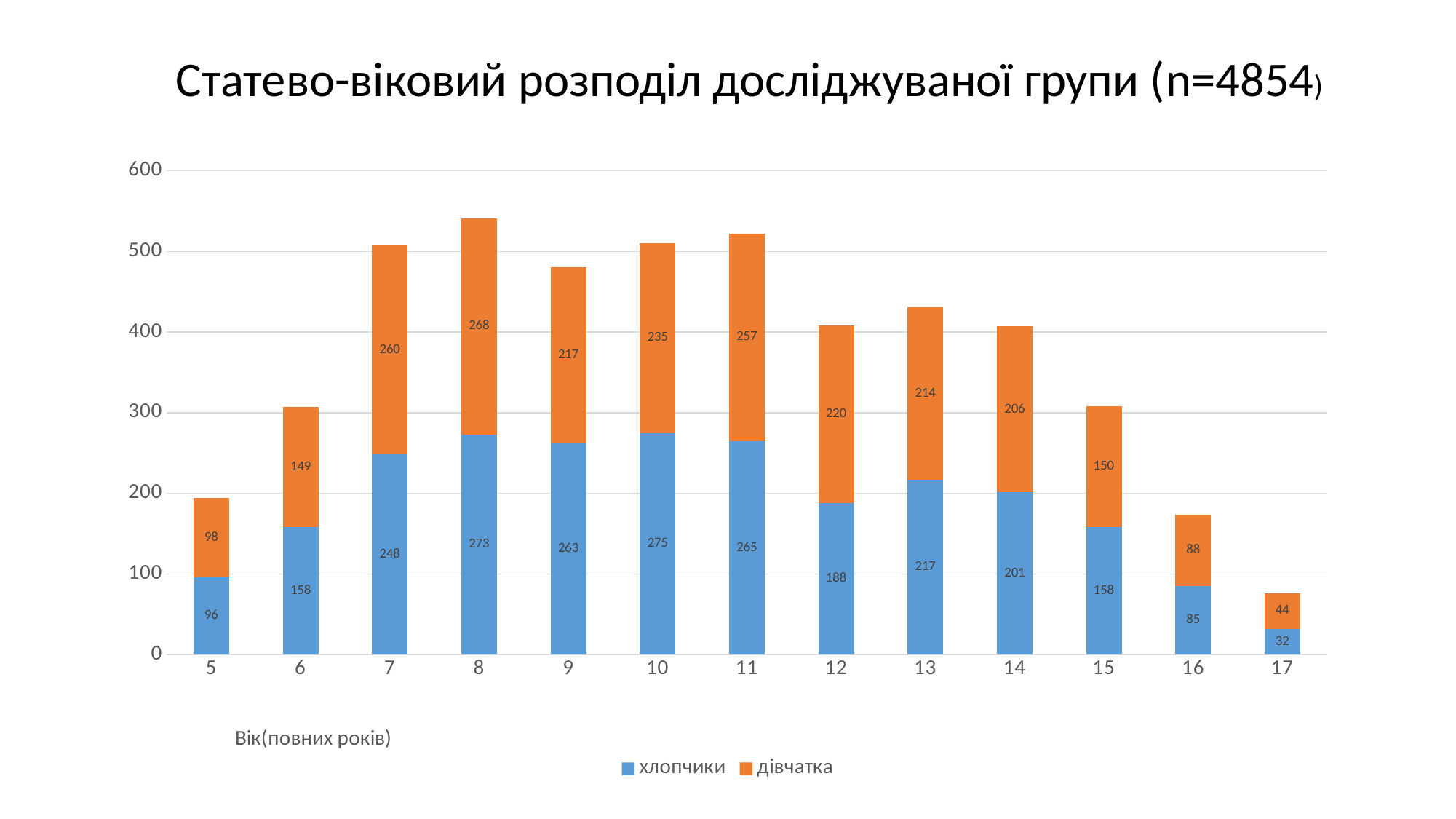

Статево-віковий розподіл досліджуваної групи (n=4854)

### Chart

| Category | хлопчики | дівчатка |
|---|---|---|
| 5 | 96.0 | 98.0 |
| 6 | 158.0 | 149.0 |
| 7 | 248.0 | 260.0 |
| 8 | 273.0 | 268.0 |
| 9 | 263.0 | 217.0 |
| 10 | 275.0 | 235.0 |
| 11 | 265.0 | 257.0 |
| 12 | 188.0 | 220.0 |
| 13 | 217.0 | 214.0 |
| 14 | 201.0 | 206.0 |
| 15 | 158.0 | 150.0 |
| 16 | 85.0 | 88.0 |
| 17 | 32.0 | 44.0 |